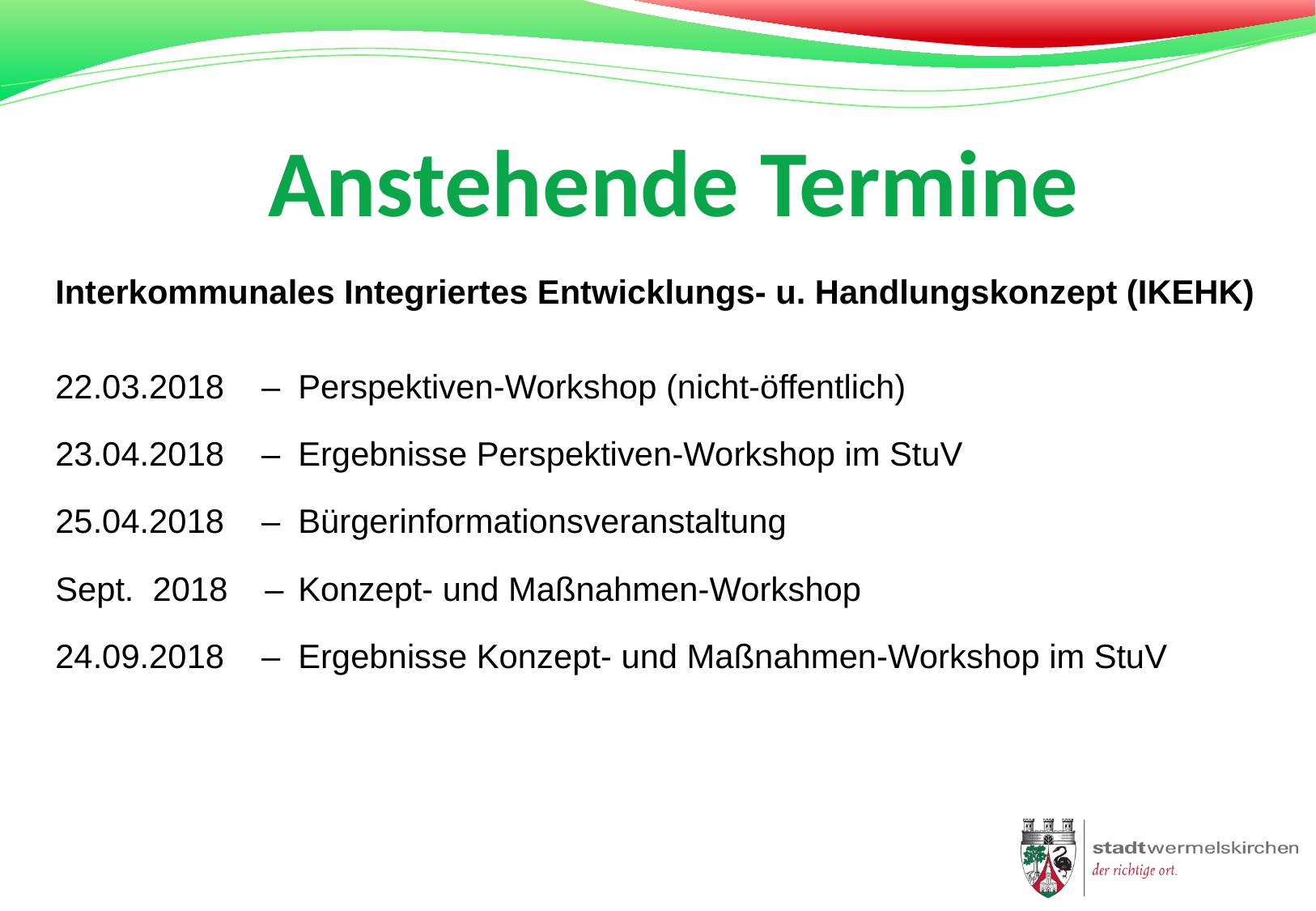

# Anstehende Termine
Interkommunales Integriertes Entwicklungs- u. Handlungskonzept (IKEHK)

22.03.2018    –	Perspektiven-Workshop (nicht-öffentlich)
23.04.2018    – 	Ergebnisse Perspektiven-Workshop im StuV
25.04.2018    – 	Bürgerinformationsveranstaltung
Sept.  2018    – 	Konzept- und Maßnahmen-Workshop
24.09.2018    – 	Ergebnisse Konzept- und Maßnahmen-Workshop im StuV